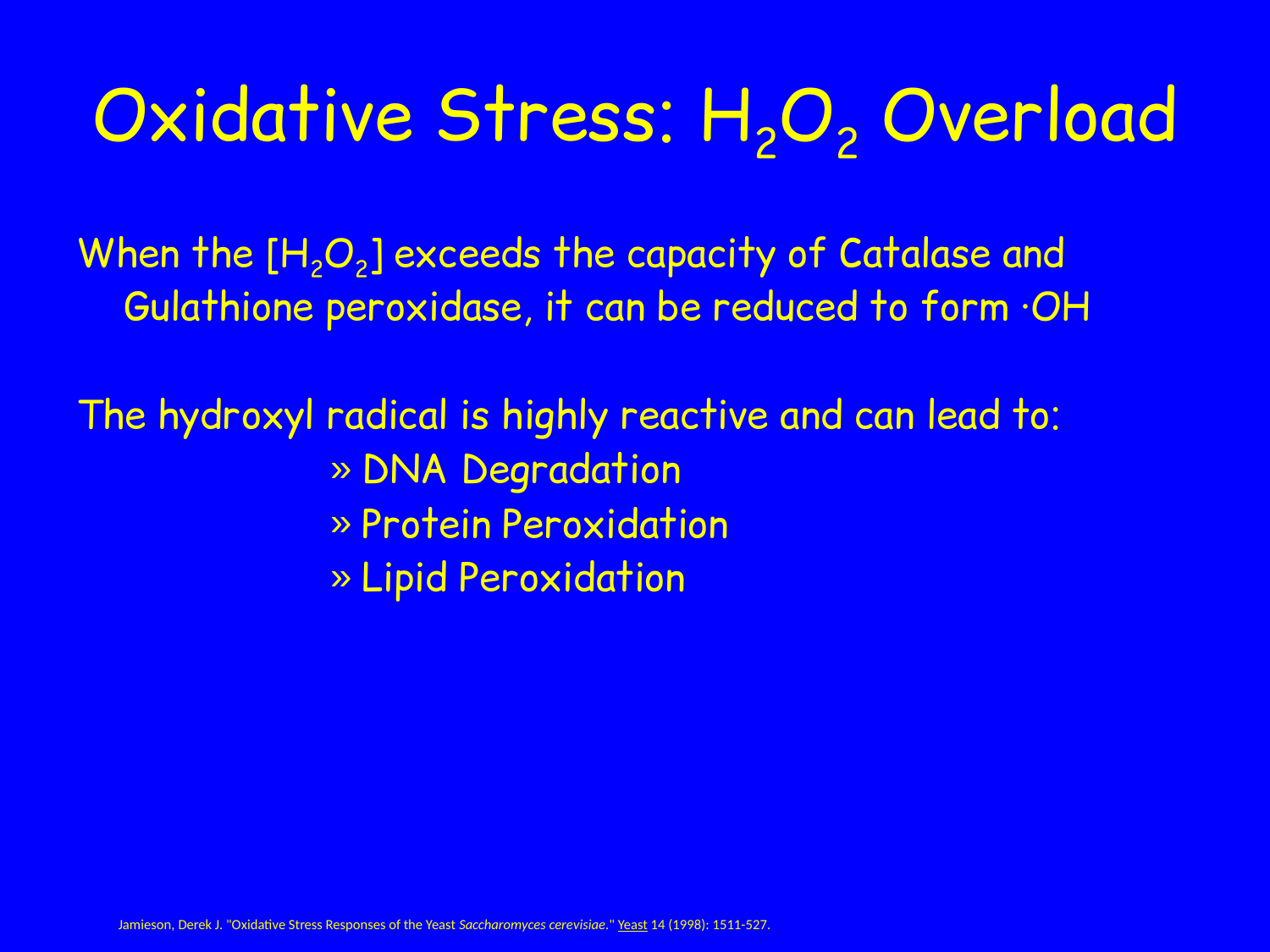

# Oxidative Stress: H2O2 Overload
When the [H2O2] exceeds the capacity of Catalase and Gulathione peroxidase, it can be reduced to form ·OH

The hydroxyl radical is highly reactive and can lead to:
DNA Degradation
Protein Peroxidation
Lipid Peroxidation
Jamieson, Derek J. "Oxidative Stress Responses of the Yeast Saccharomyces cerevisiae." Yeast 14 (1998): 1511-527.